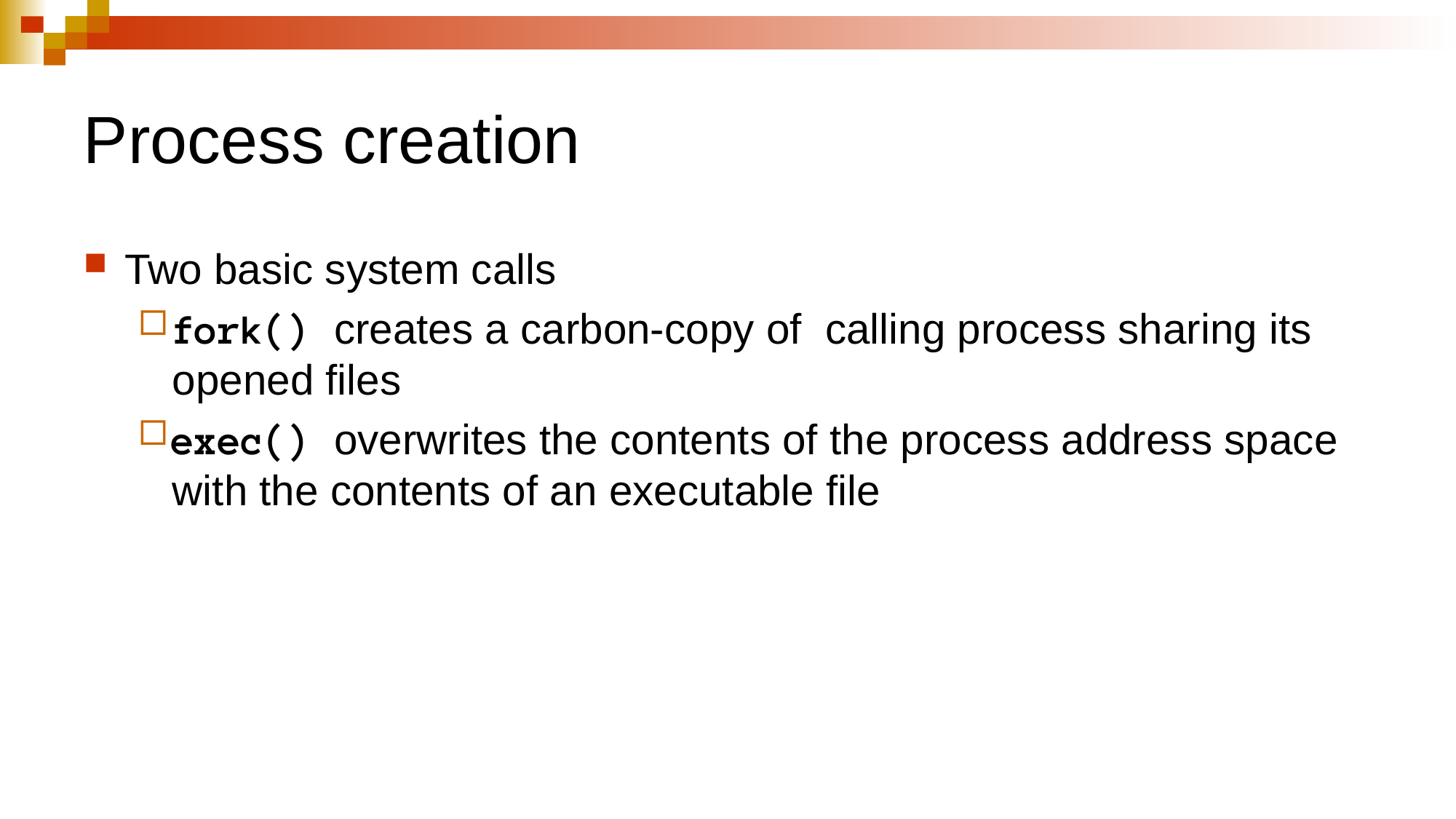

# Process creation
Two basic system calls
fork() creates a carbon-copy of  calling process sharing its opened files
exec() overwrites the contents of the process address space with the contents of an executable file